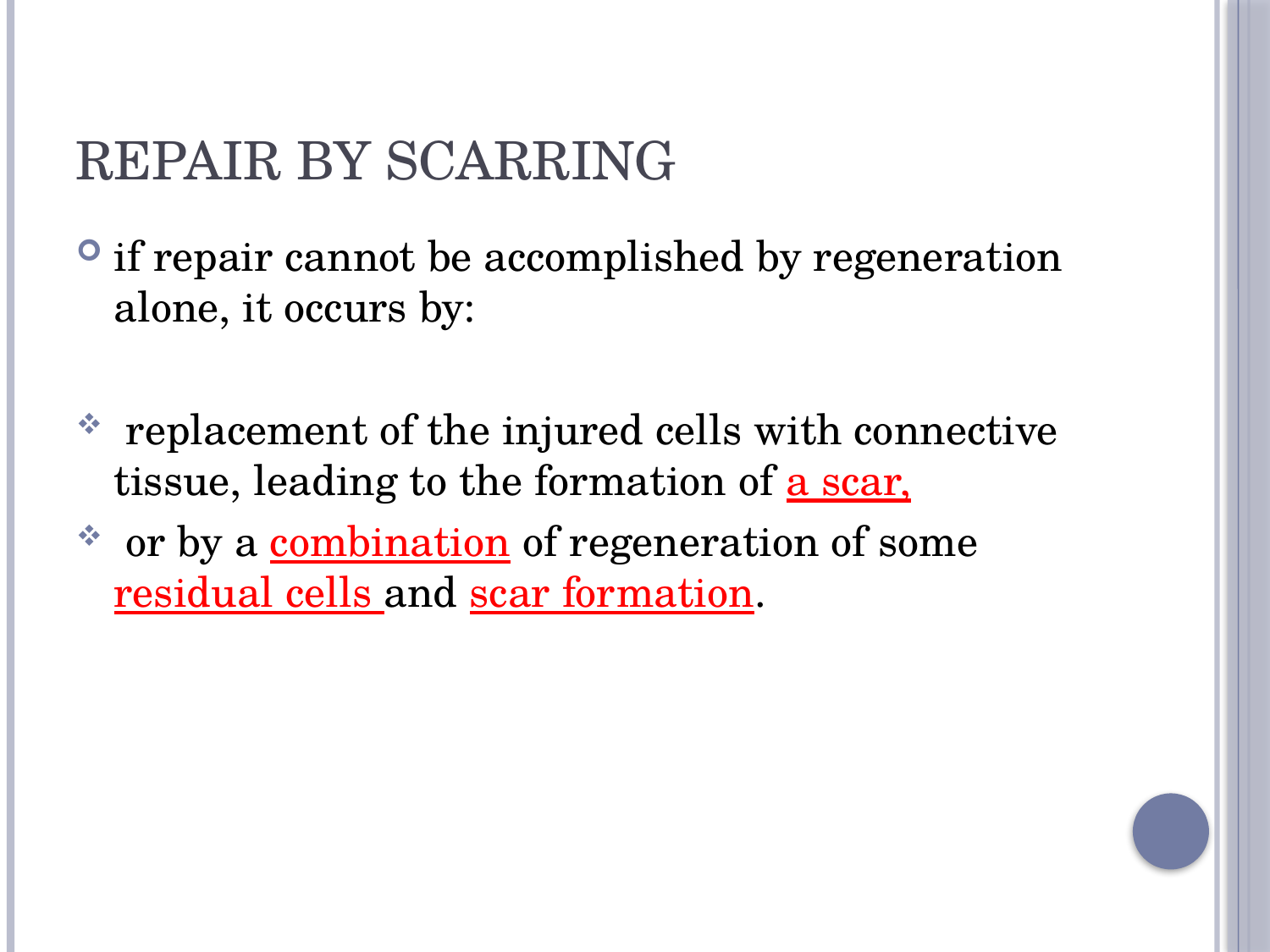

# Repair by Scarring
if repair cannot be accomplished by regeneration alone, it occurs by:

 replacement of the injured cells with connective tissue, leading to the formation of a scar,
 or by a combination of regeneration of some residual cells and scar formation.